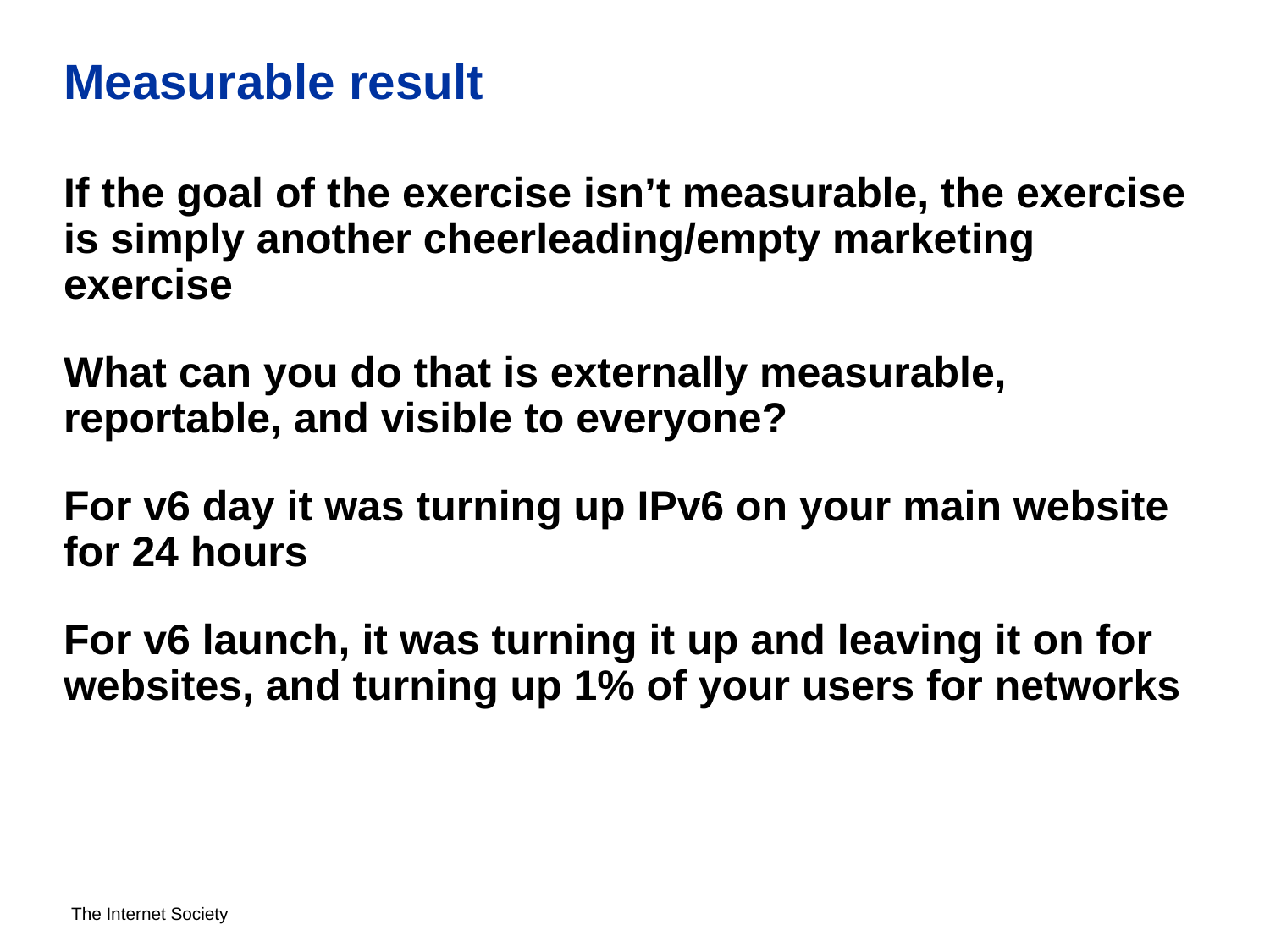

# Measurable result
If the goal of the exercise isn’t measurable, the exercise is simply another cheerleading/empty marketing exercise
What can you do that is externally measurable, reportable, and visible to everyone?
For v6 day it was turning up IPv6 on your main website for 24 hours
For v6 launch, it was turning it up and leaving it on for websites, and turning up 1% of your users for networks